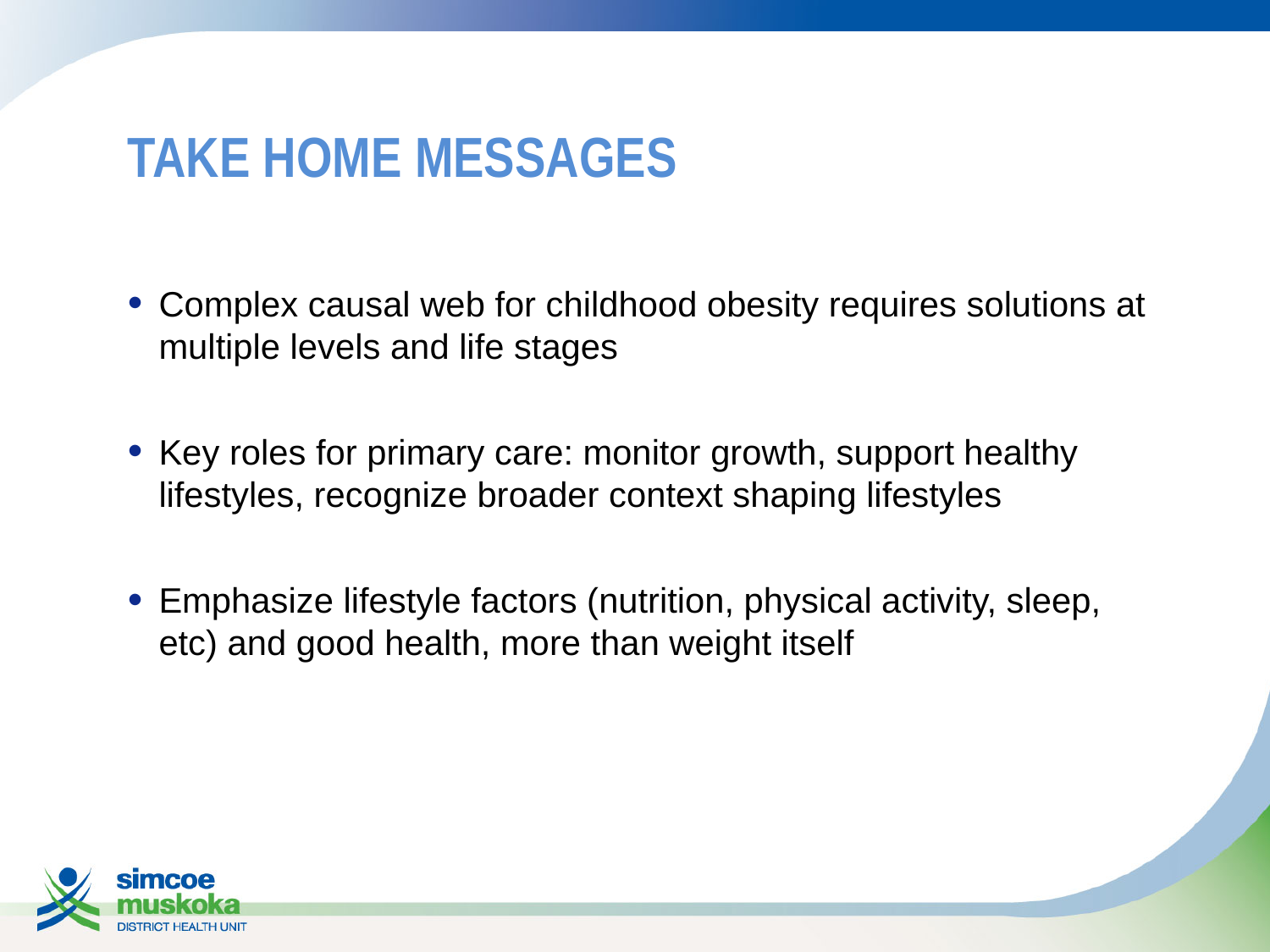

# Take home messages

Complex causal web for childhood obesity requires solutions at multiple levels and life stages

Key roles for primary care: monitor growth, support healthy lifestyles, recognize broader context shaping lifestyles

Emphasize lifestyle factors (nutrition, physical activity, sleep, etc) and good health, more than weight itself